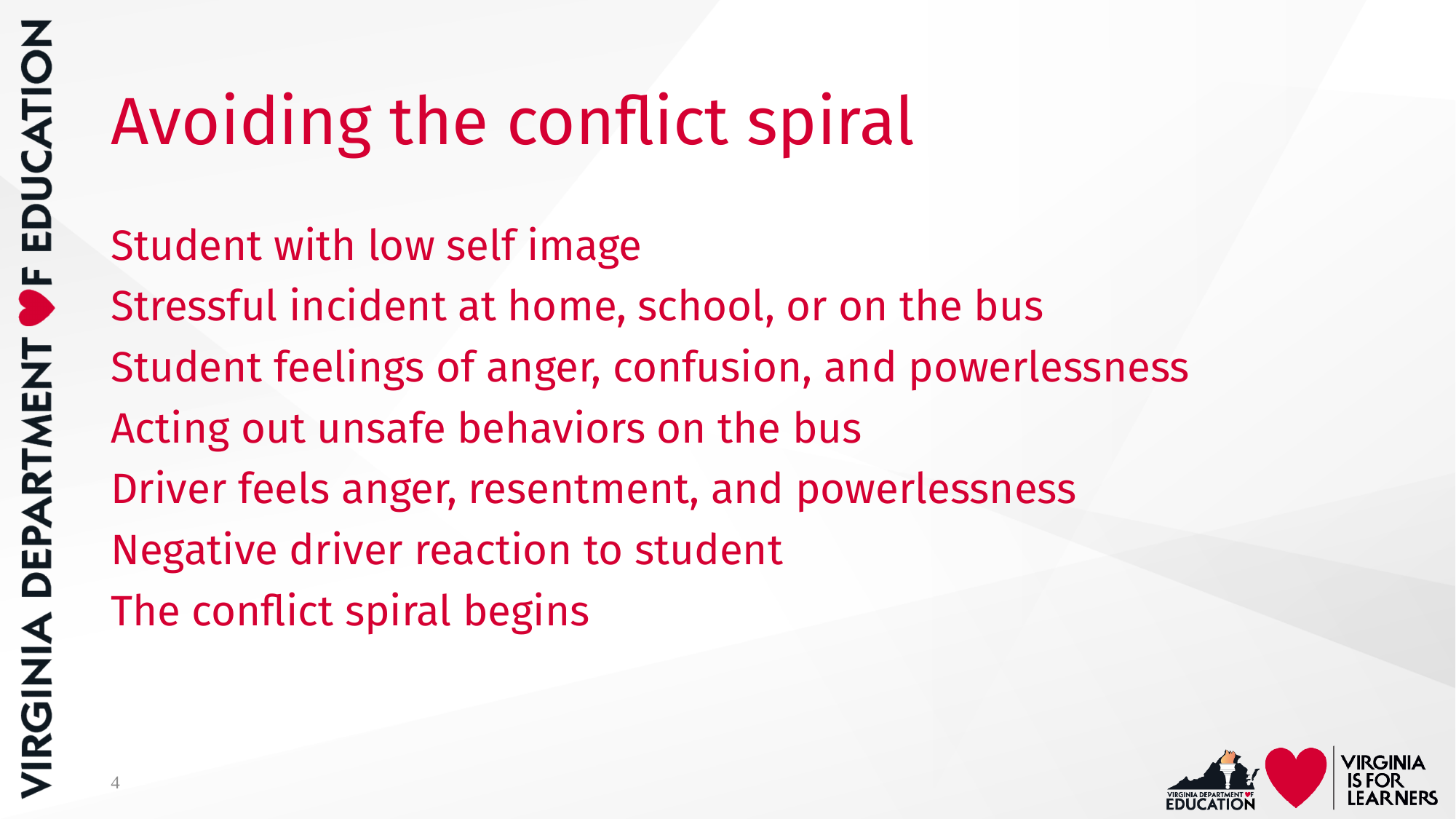

# Avoiding the conflict spiral
Student with low self image
Stressful incident at home, school, or on the bus
Student feelings of anger, confusion, and powerlessness
Acting out unsafe behaviors on the bus
Driver feels anger, resentment, and powerlessness
Negative driver reaction to student
The conflict spiral begins
4